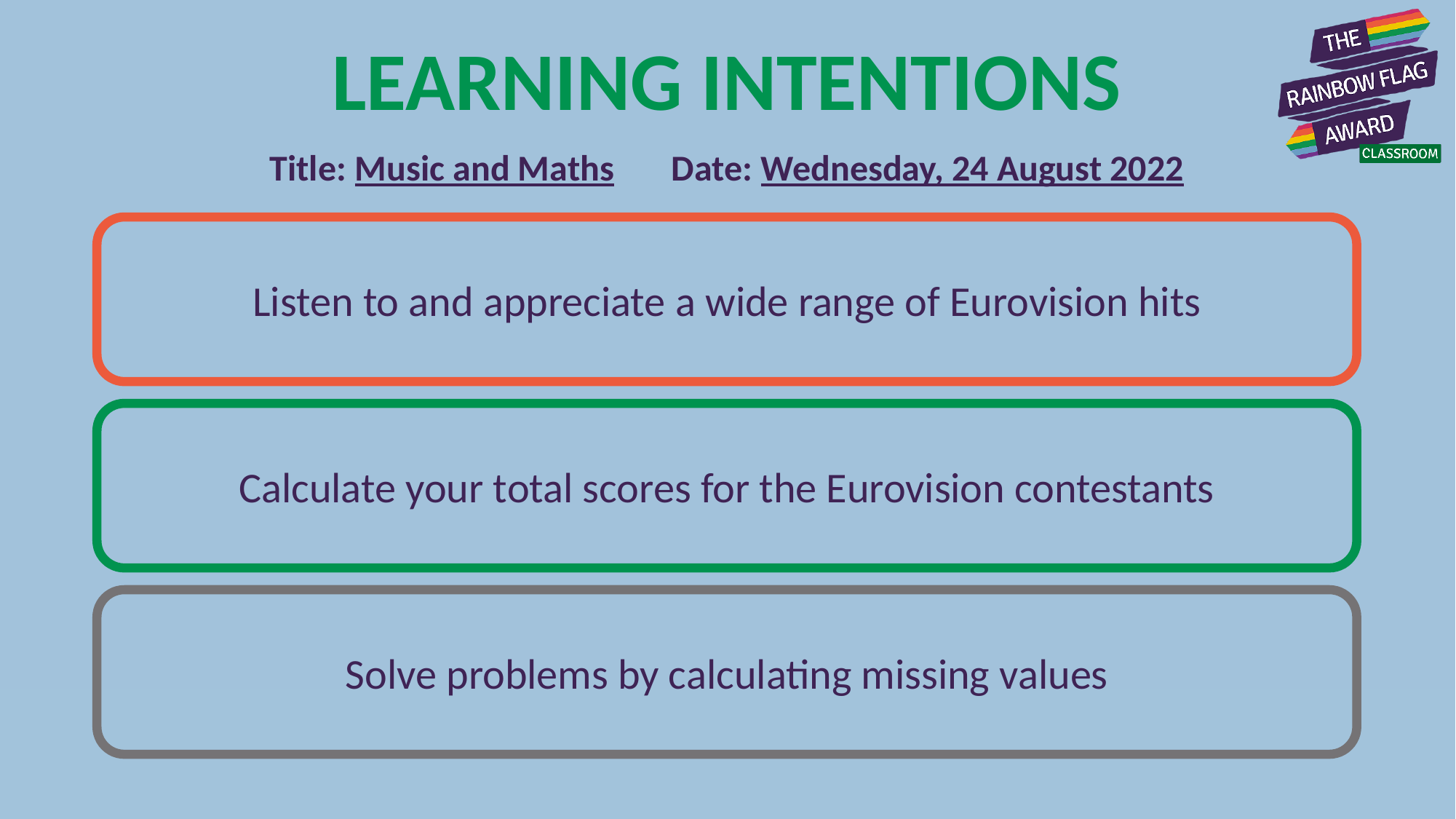

Title: Music and Maths       Date: Wednesday, 24 August 2022
Listen to and appreciate a wide range of Eurovision hits
Calculate your total scores for the Eurovision contestants
Solve problems by calculating missing values